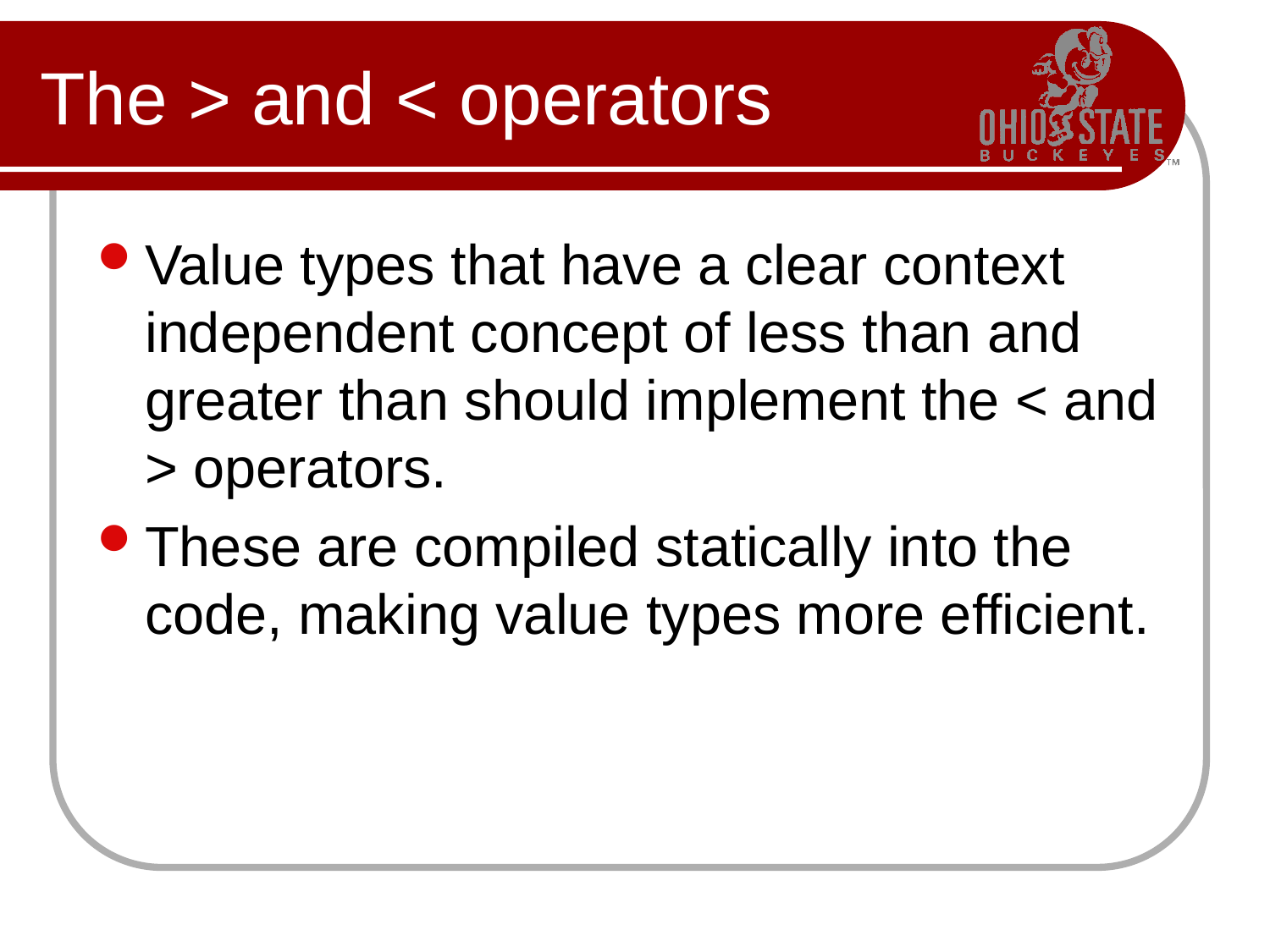

# The > and < operators
Value types that have a clear context independent concept of less than and greater than should implement the < and > operators.
These are compiled statically into the code, making value types more efficient.